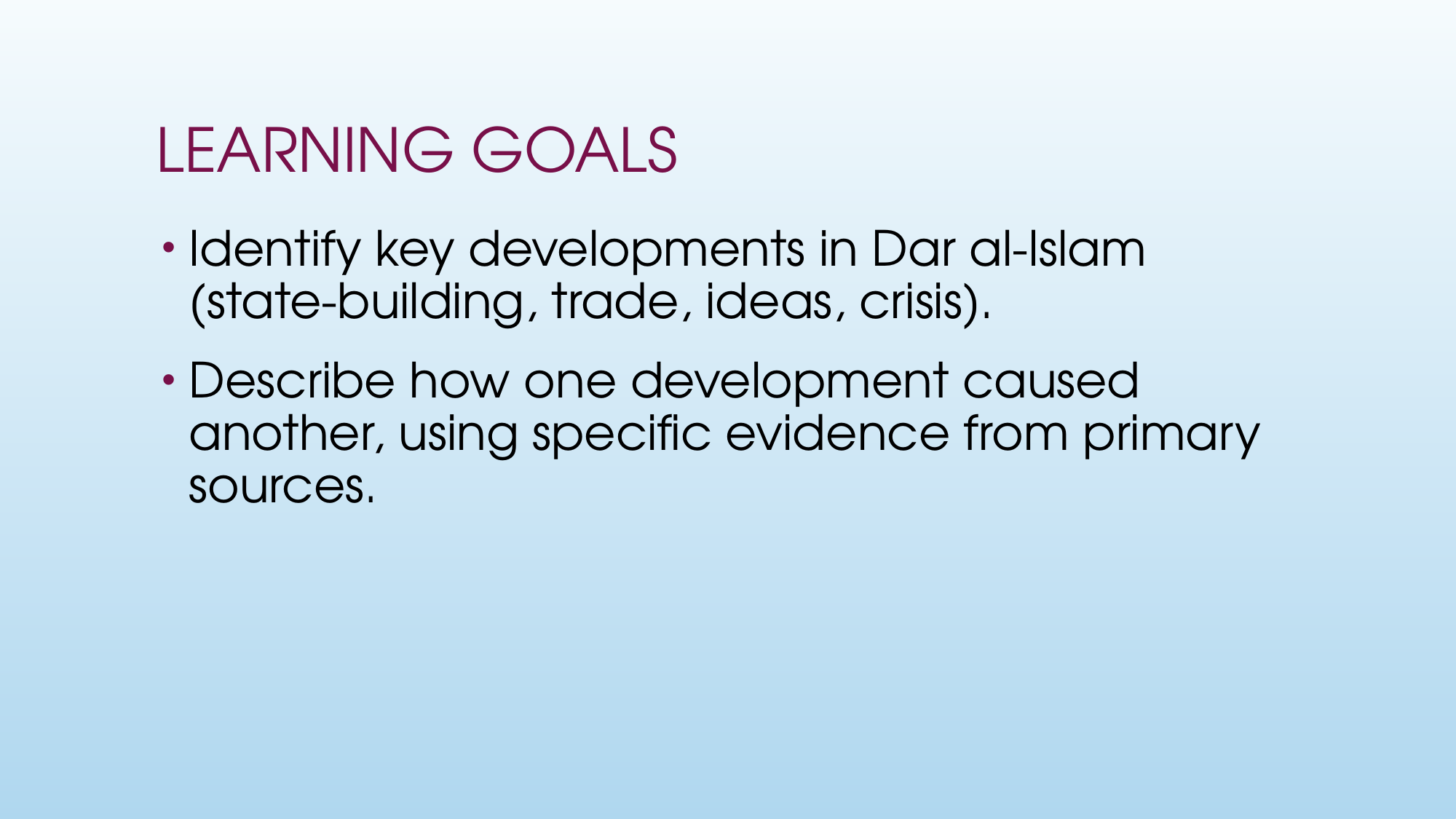

# Learning goals
Identify key developments in Dar al-Islam (state-building, trade, ideas, crisis).
Describe how one development caused another, using specific evidence from primary sources.